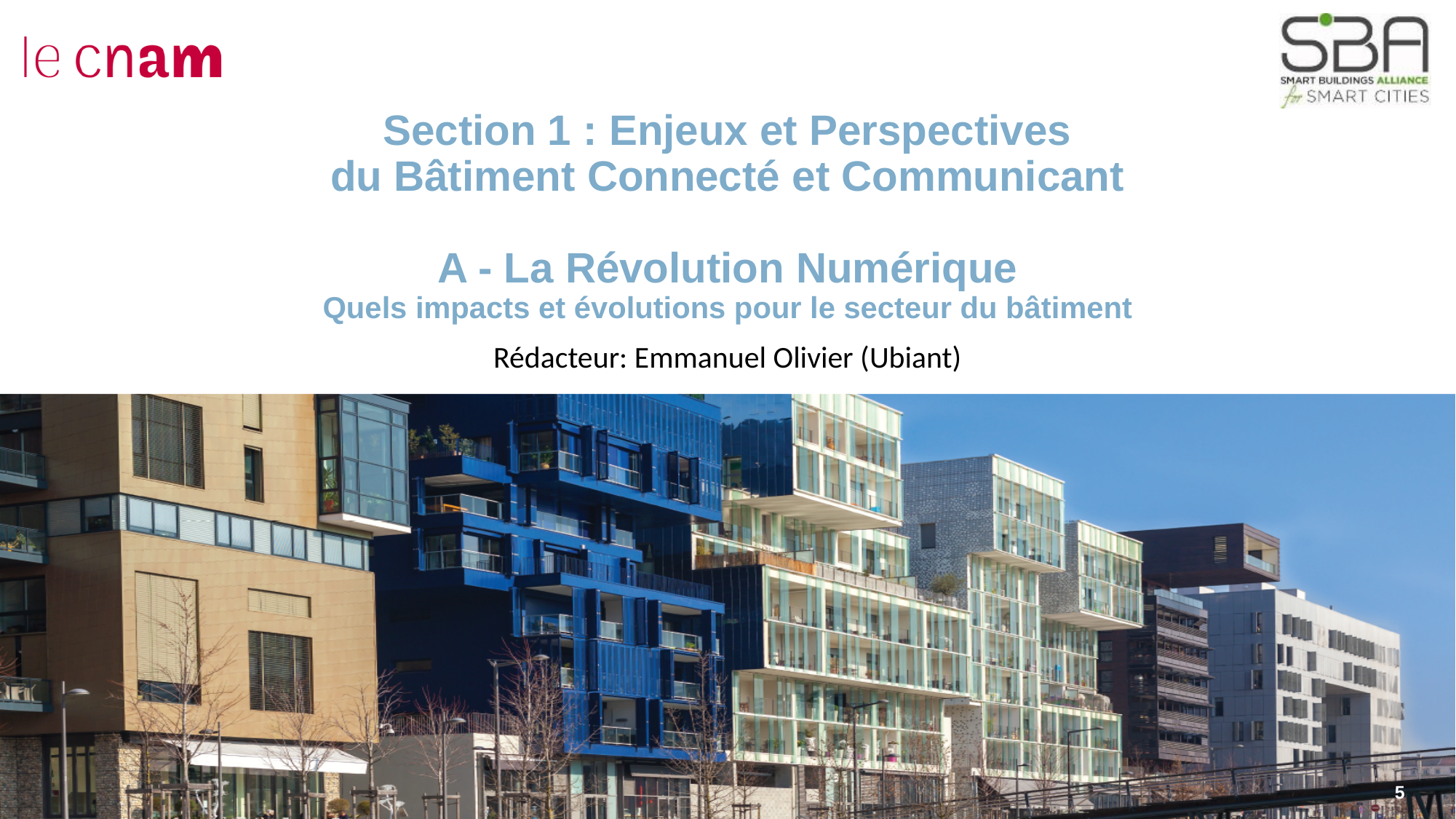

# Section 1 : Enjeux et Perspectives du Bâtiment Connecté et Communicant A - La Révolution Numérique Quels impacts et évolutions pour le secteur du bâtiment
Rédacteur: Emmanuel Olivier (Ubiant)
5